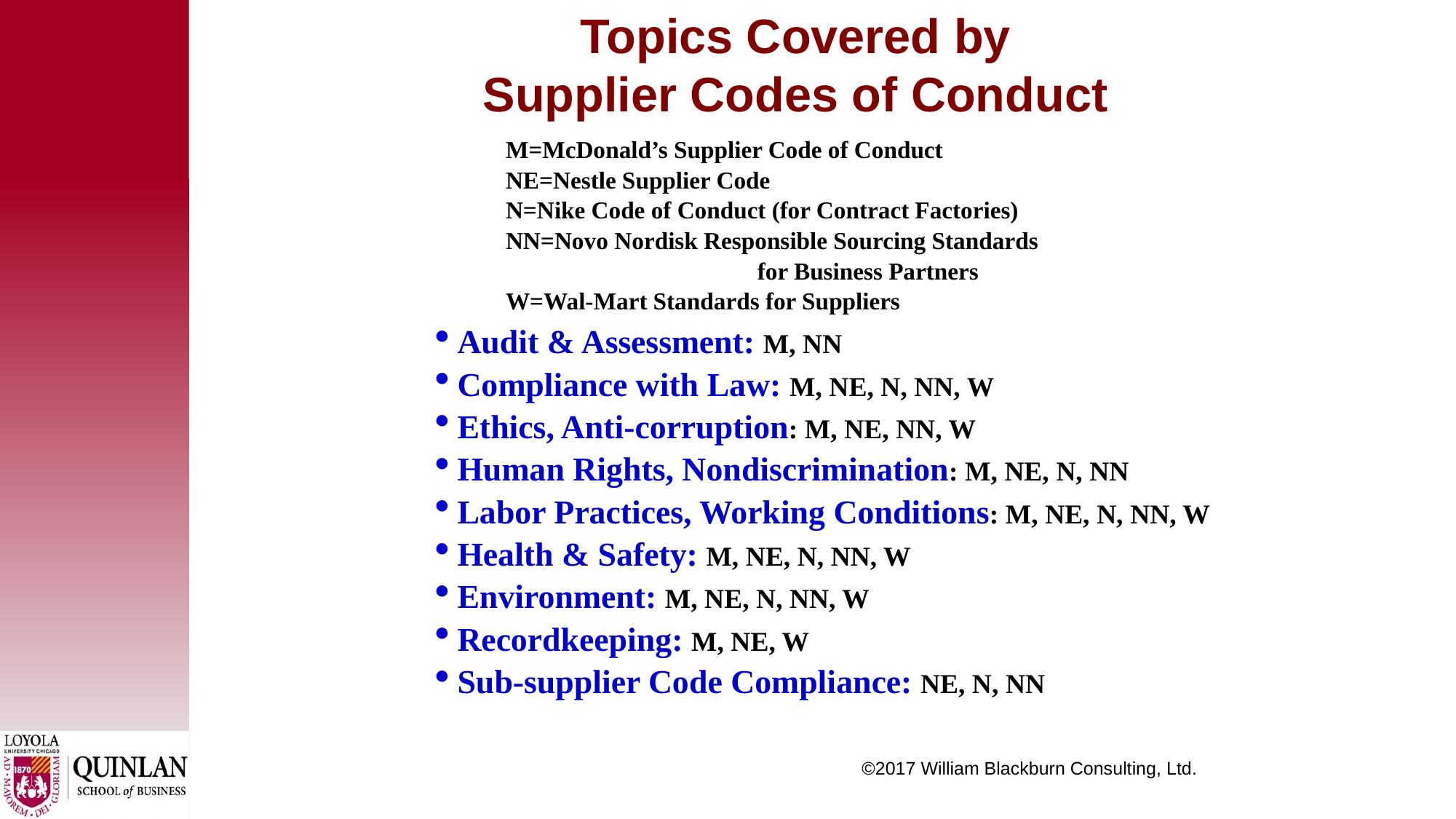

Topics Covered by
Supplier Codes of Conduct
M=McDonald’s Supplier Code of Conduct
NE=Nestle Supplier Code
N=Nike Code of Conduct (for Contract Factories)
NN=Novo Nordisk Responsible Sourcing Standards                                                                          for Business Partners
W=Wal-Mart Standards for Suppliers
Audit & Assessment: M, NN
Compliance with Law: M, NE, N, NN, W
Ethics, Anti-corruption: M, NE, NN, W
Human Rights, Nondiscrimination: M, NE, N, NN
Labor Practices, Working Conditions: M, NE, N, NN, W
Health & Safety: M, NE, N, NN, W
Environment: M, NE, N, NN, W
Recordkeeping: M, NE, W
Sub-supplier Code Compliance: NE, N, NN

©2017 William Blackburn Consulting, Ltd.